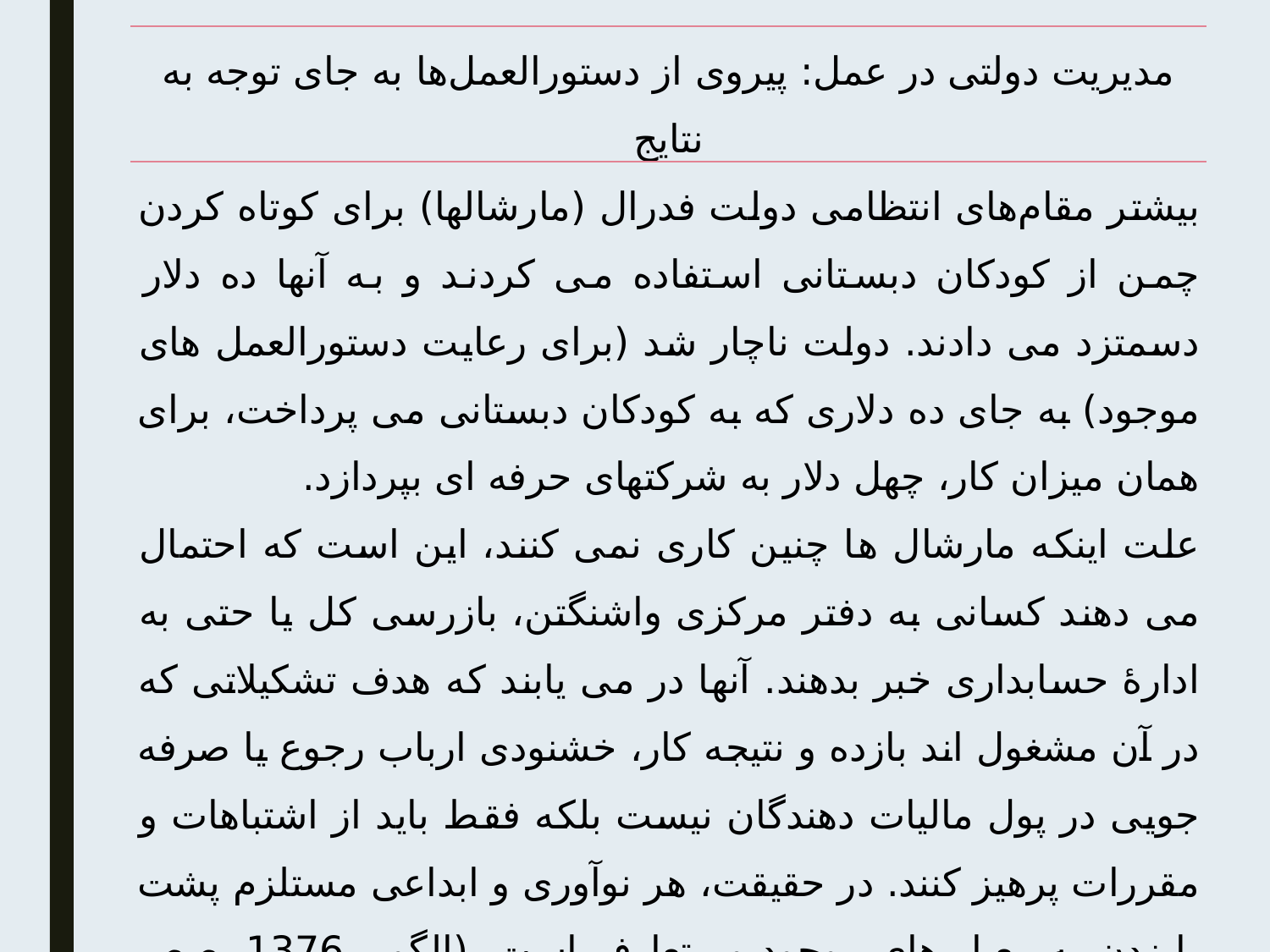

| مدیریت دولتی در عمل: پیروی از دستورالعمل‌ها به جای توجه به نتایج |
| --- |
| بیشتر مقام‌های انتظامی دولت فدرال (مارشالها) برای کوتاه کردن چمن از کودکان دبستانی استفاده می کردند و به آنها ده دلار دسمتزد می دادند. دولت ناچار شد (برای رعایت دستورالعمل های موجود) به جای ده دلاری که به کودکان دبستانی می پرداخت، برای همان میزان کار، چهل دلار به شرکتهای حرفه ای بپردازد. علت اینکه مارشال ها چنین کاری نمی کنند، این است که احتمال می دهند کسانی به دفتر مرکزی واشنگتن، بازرسی کل یا حتی به ادارۀ حسابداری خبر بدهند. آنها در می یابند که هدف تشکیلاتی که در آن مشغول اند بازده و نتیجه کار، خشنودی ارباب رجوع یا صرفه جویی در پول مالیات دهندگان نیست بلکه فقط باید از اشتباهات و مقررات پرهیز کنند. در حقیقت، هر نوآوری و ابداعی مستلزم پشت پا زدن به معیار های موجود و متعارف است. (الگور، 1376، صص 29- 28)مدیران دولتی فقط مراقب هستند که مبادا پولی خارج از چارچوب تعیین شدۀ بودجه خارج شود. همچنین باید مواظب باشند که ترفیعات بر وفق ضوابط و مقررات انجام شود با این که لوازم مورد نیاز، از طریق مناقصه و با کمترین قیمت ممکن خریداری شود. (همان، 44) |